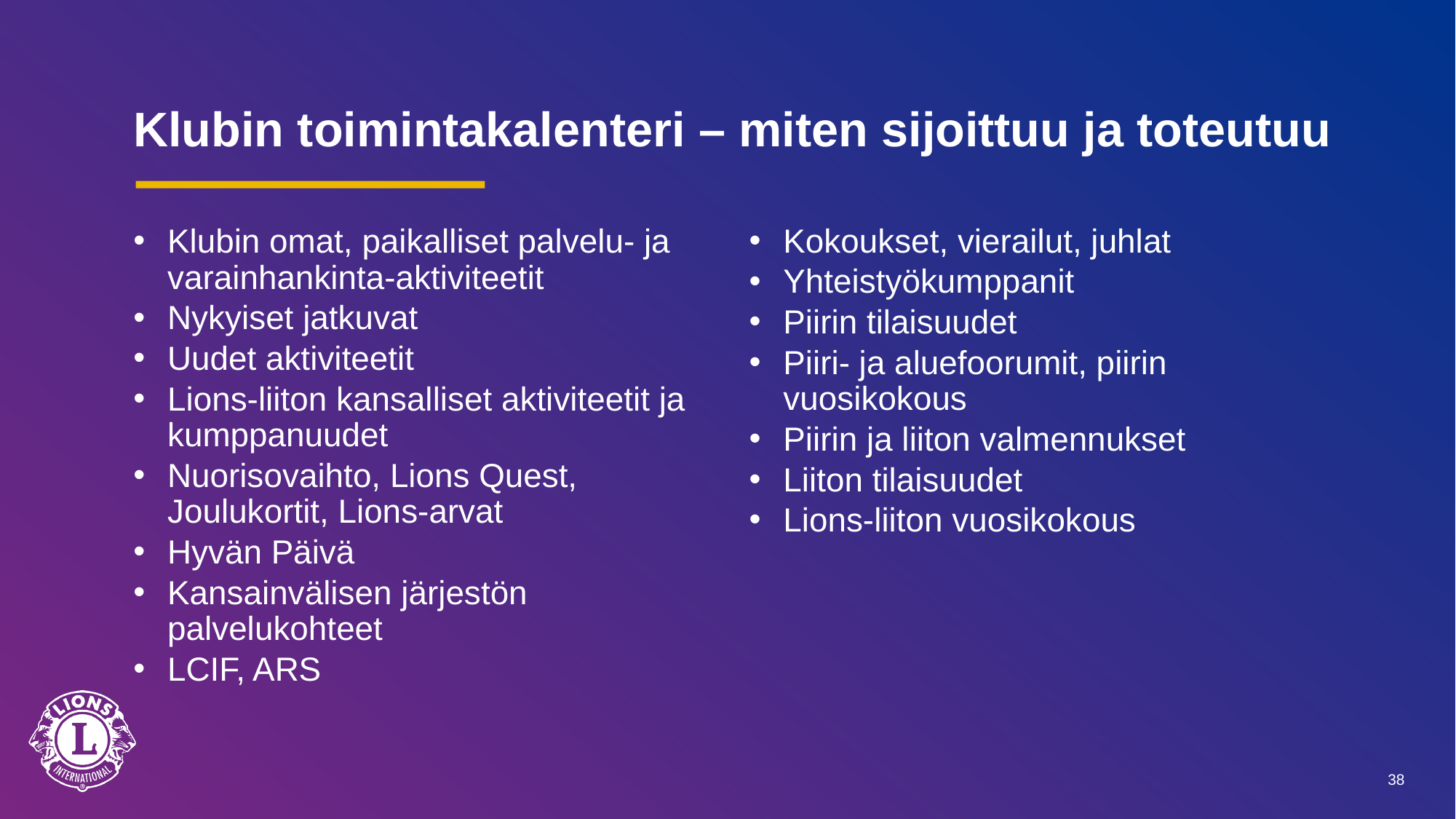

# Klubin toimintakalenteri – miten sijoittuu ja toteutuu
Kokoukset, vierailut, juhlat
Yhteistyökumppanit
Piirin tilaisuudet
Piiri- ja aluefoorumit, piirin vuosikokous
Piirin ja liiton valmennukset
Liiton tilaisuudet
Lions-liiton vuosikokous

Klubin omat, paikalliset palvelu- ja varainhankinta-aktiviteetit
Nykyiset jatkuvat
Uudet aktiviteetit
Lions-liiton kansalliset aktiviteetit ja kumppanuudet
Nuorisovaihto, Lions Quest, Joulukortit, Lions-arvat
Hyvän Päivä
Kansainvälisen järjestön palvelukohteet
LCIF, ARS